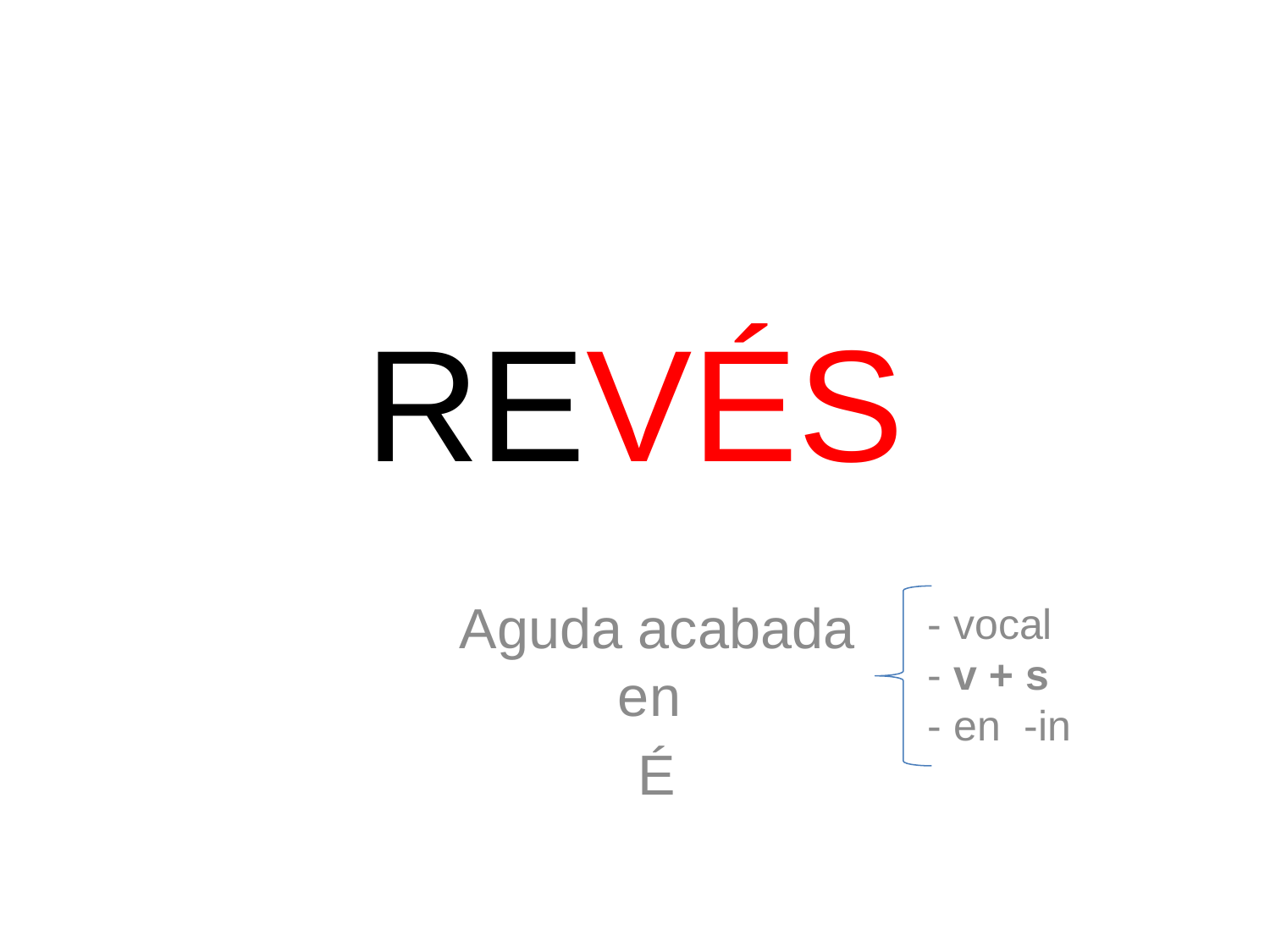

# REVÉS
Aguda acabada en
É

- vocal
- v + s
- en  -in